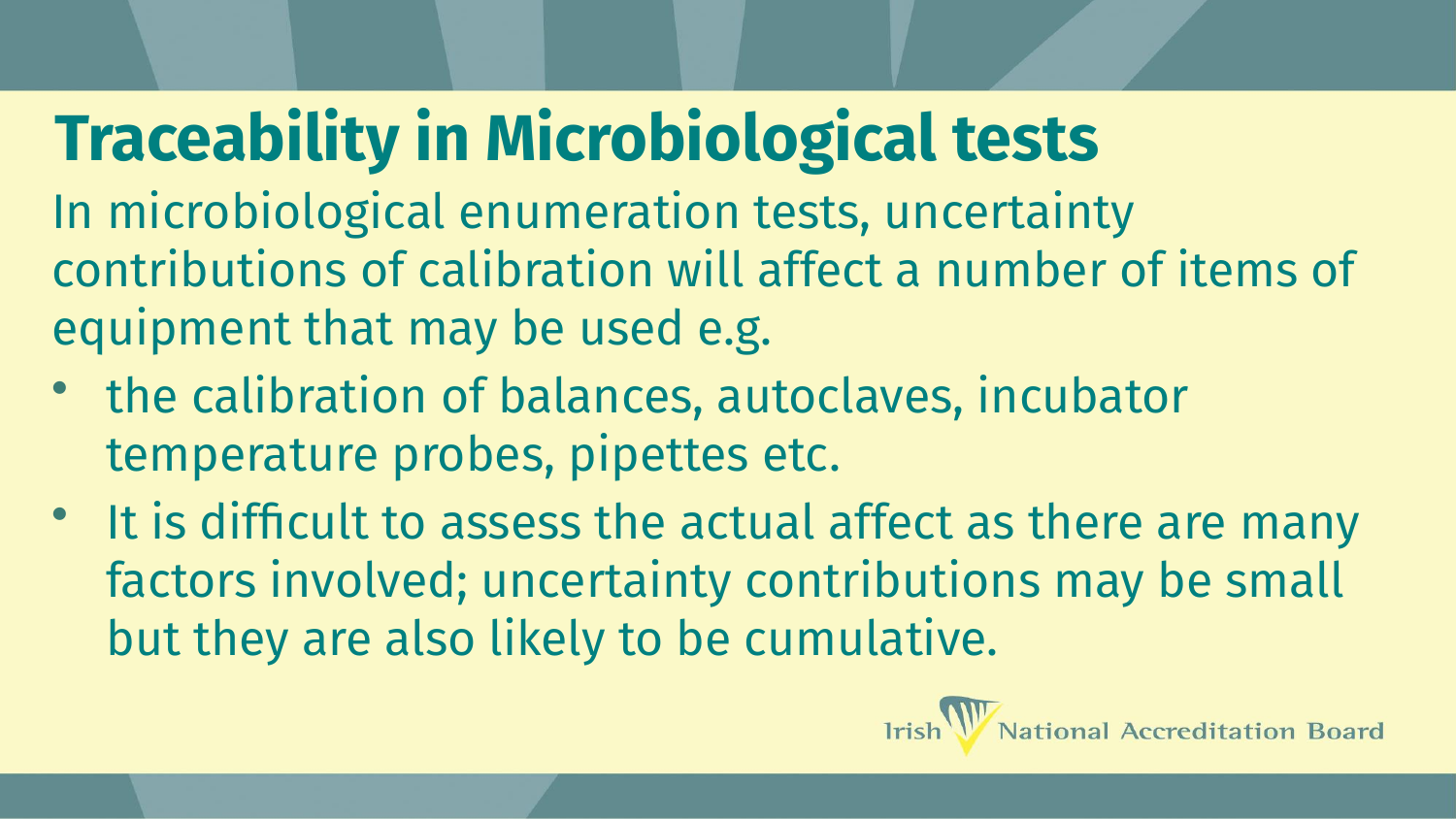

# Traceability in Microbiological tests
In microbiological enumeration tests, uncertainty contributions of calibration will affect a number of items of equipment that may be used e.g.
the calibration of balances, autoclaves, incubator temperature probes, pipettes etc.
It is difficult to assess the actual affect as there are many factors involved; uncertainty contributions may be small but they are also likely to be cumulative.